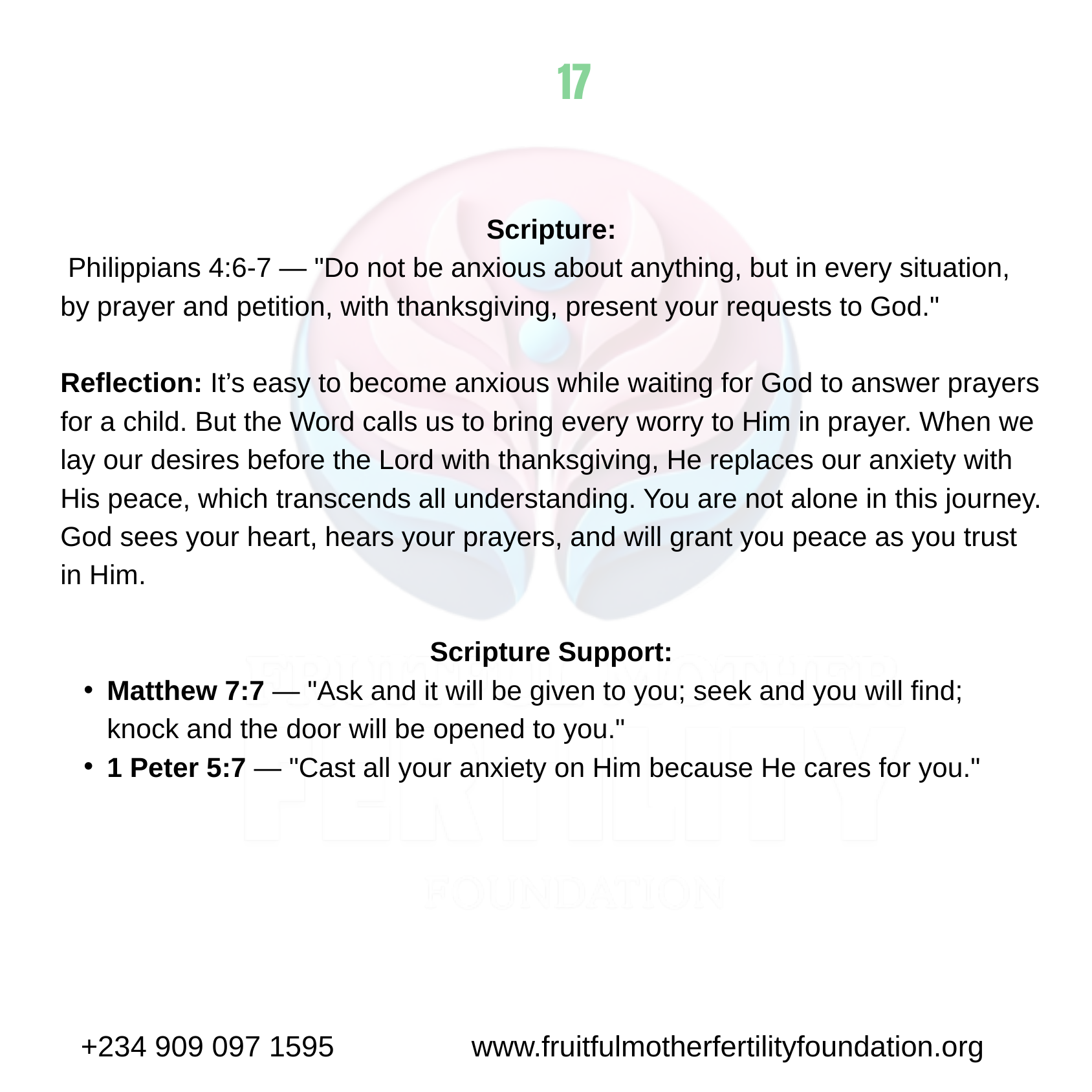

17

Scripture:
 Philippians 4:6-7 — "Do not be anxious about anything, but in every situation, by prayer and petition, with thanksgiving, present your requests to God."

Reflection: It’s easy to become anxious while waiting for God to answer prayers for a child. But the Word calls us to bring every worry to Him in prayer. When we lay our desires before the Lord with thanksgiving, He replaces our anxiety with His peace, which transcends all understanding. You are not alone in this journey. God sees your heart, hears your prayers, and will grant you peace as you trust in Him.

Scripture Support:
Matthew 7:7 — "Ask and it will be given to you; seek and you will find; knock and the door will be opened to you."
1 Peter 5:7 — "Cast all your anxiety on Him because He cares for you."

+234 909 097 1595                 www.fruitfulmotherfertilityfoundation.org